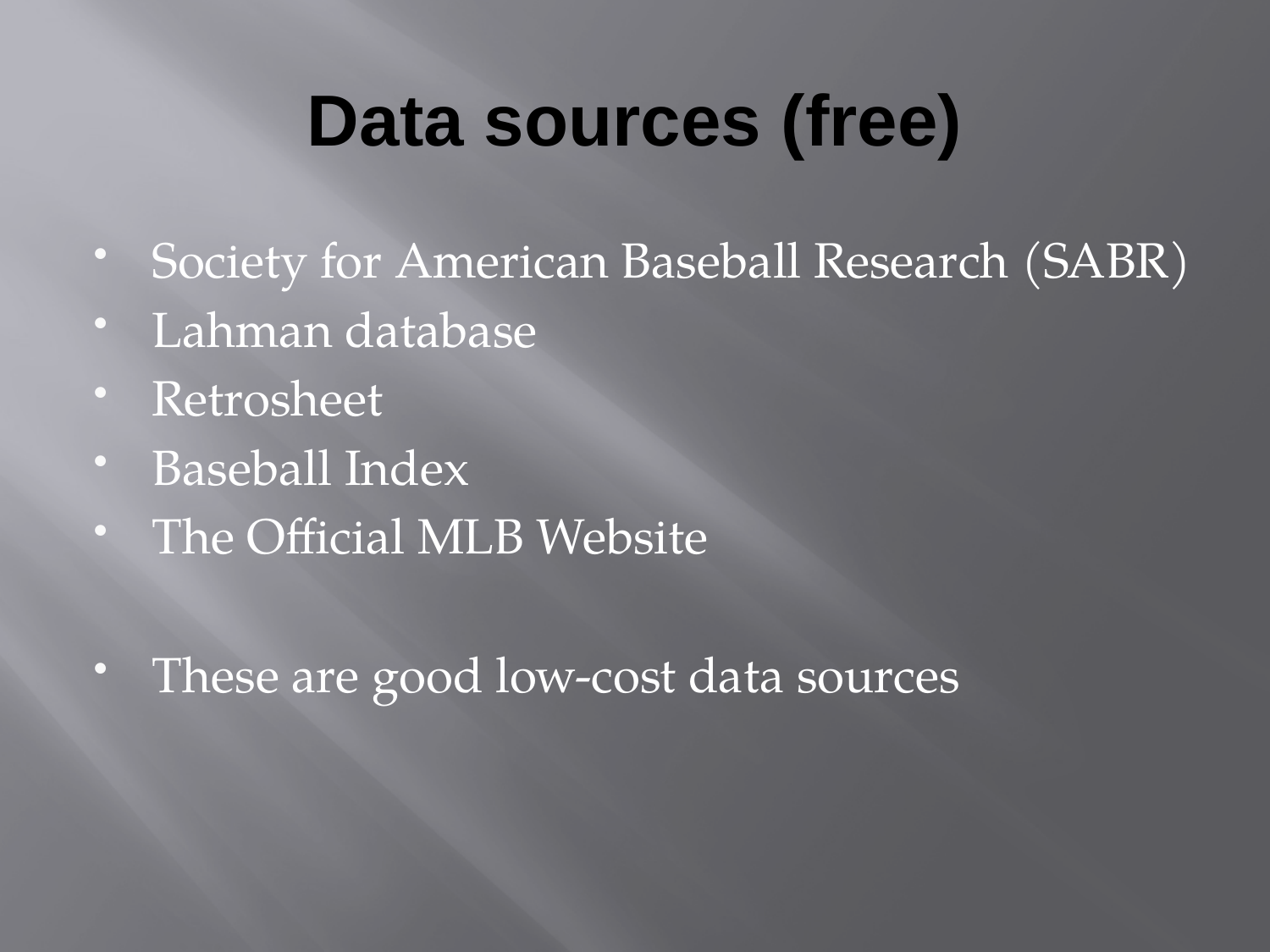

# Data sources (free)
Society for American Baseball Research (SABR)
Lahman database
Retrosheet
Baseball Index
The Official MLB Website

These are good low-cost data sources